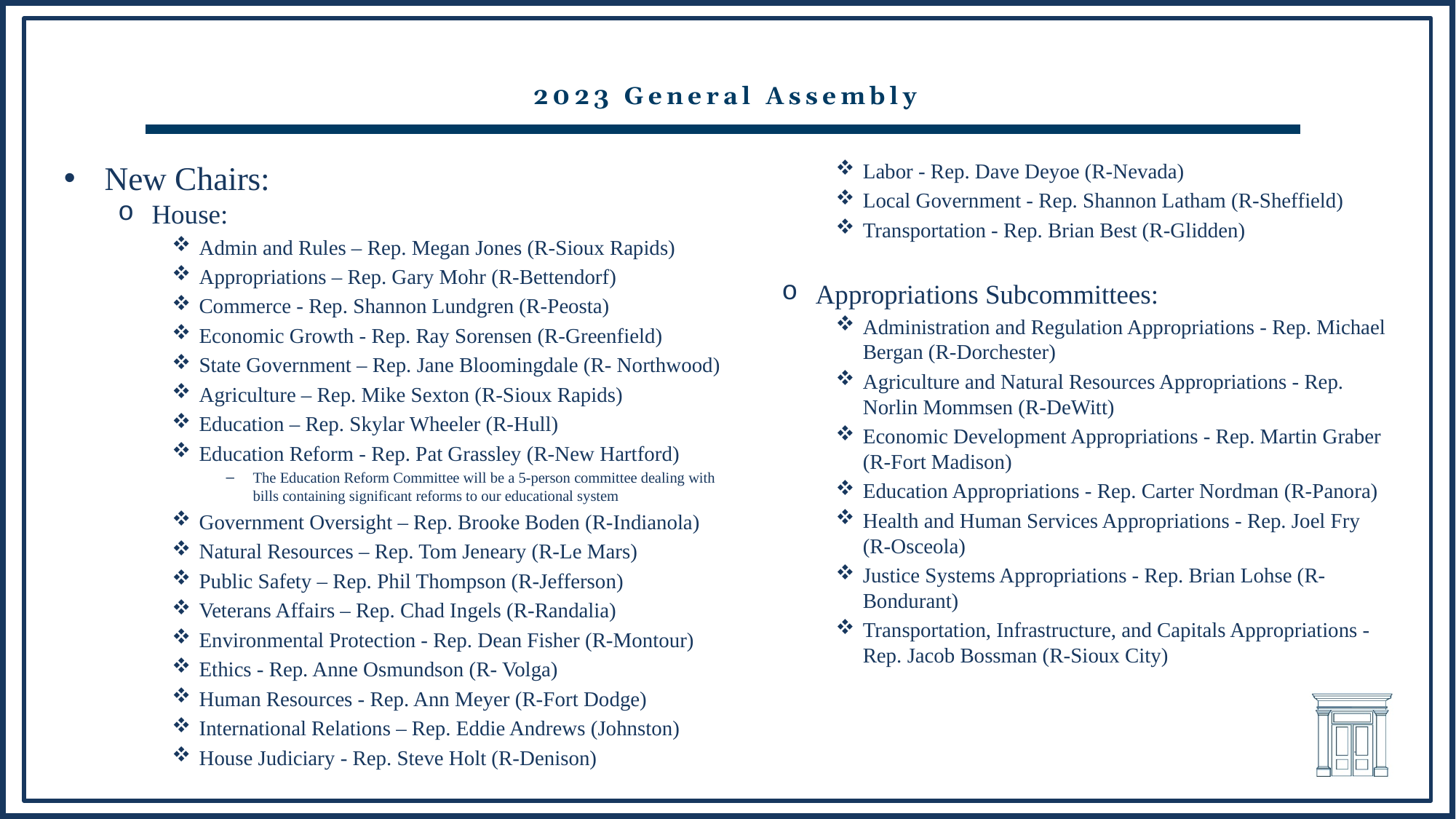

# 2023 General Assembly
New Chairs:
House:
Admin and Rules – Rep. Megan Jones (R-Sioux Rapids)
Appropriations – Rep. Gary Mohr (R-Bettendorf)
Commerce - Rep. Shannon Lundgren (R-Peosta)
Economic Growth - Rep. Ray Sorensen (R-Greenfield)
State Government – Rep. Jane Bloomingdale (R- Northwood)
Agriculture – Rep. Mike Sexton (R-Sioux Rapids)
Education – Rep. Skylar Wheeler (R-Hull)
Education Reform - Rep. Pat Grassley (R-New Hartford)
The Education Reform Committee will be a 5-person committee dealing with bills containing significant reforms to our educational system
Government Oversight – Rep. Brooke Boden (R-Indianola)
Natural Resources – Rep. Tom Jeneary (R-Le Mars)
Public Safety – Rep. Phil Thompson (R-Jefferson)
Veterans Affairs – Rep. Chad Ingels (R-Randalia)
Environmental Protection - Rep. Dean Fisher (R-Montour)
Ethics - Rep. Anne Osmundson (R- Volga)
Human Resources - Rep. Ann Meyer (R-Fort Dodge)
International Relations – Rep. Eddie Andrews (Johnston)
House Judiciary - Rep. Steve Holt (R-Denison)
Labor - Rep. Dave Deyoe (R-Nevada)
Local Government - Rep. Shannon Latham (R-Sheffield)
Transportation - Rep. Brian Best (R-Glidden)

Appropriations Subcommittees:
Administration and Regulation Appropriations - Rep. Michael Bergan (R-Dorchester)
Agriculture and Natural Resources Appropriations - Rep. Norlin Mommsen (R-DeWitt)
Economic Development Appropriations - Rep. Martin Graber (R-Fort Madison)
Education Appropriations - Rep. Carter Nordman (R-Panora)
Health and Human Services Appropriations - Rep. Joel Fry (R-Osceola)
Justice Systems Appropriations - Rep. Brian Lohse (R-Bondurant)
Transportation, Infrastructure, and Capitals Appropriations - Rep. Jacob Bossman (R-Sioux City)